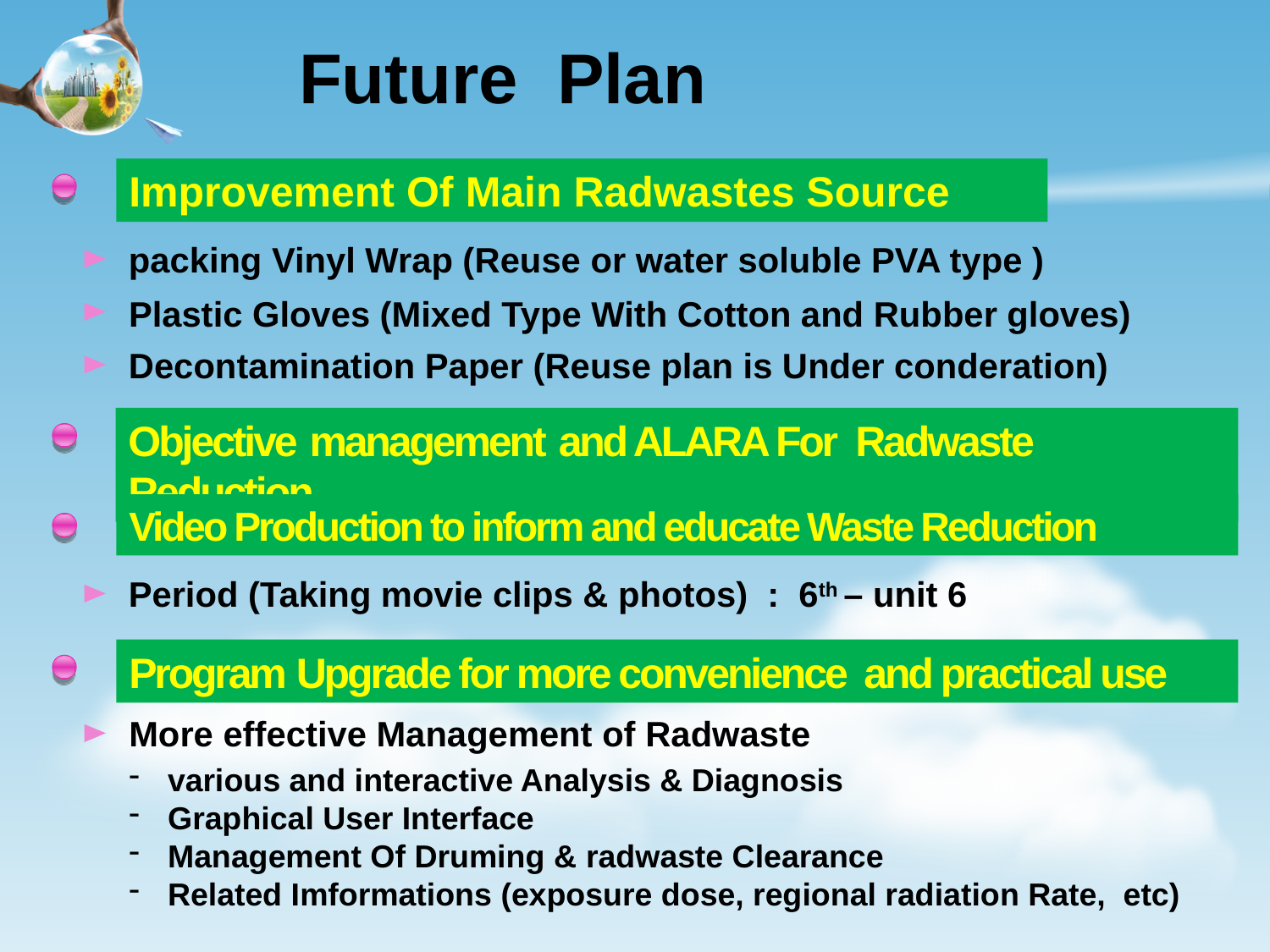

Future  Plan
Improvement Of Main Radwastes Source

packing Vinyl Wrap (Reuse or water soluble PVA type )

Plastic Gloves (Mixed Type With Cotton and Rubber gloves)

Decontamination Paper (Reuse plan is Under conderation)

Objective management and ALARA For Radwaste Reduction

Video Production to inform and educate Waste Reduction

Period (Taking movie clips & photos)  :  6th – unit 6

Program Upgrade for more convenience  and practical use

More effective Management of Radwaste

 various and interactive Analysis & Diagnosis
 Graphical User Interface
 Management Of Druming & radwaste Clearance
 Related Imformations (exposure dose, regional radiation Rate,  etc)